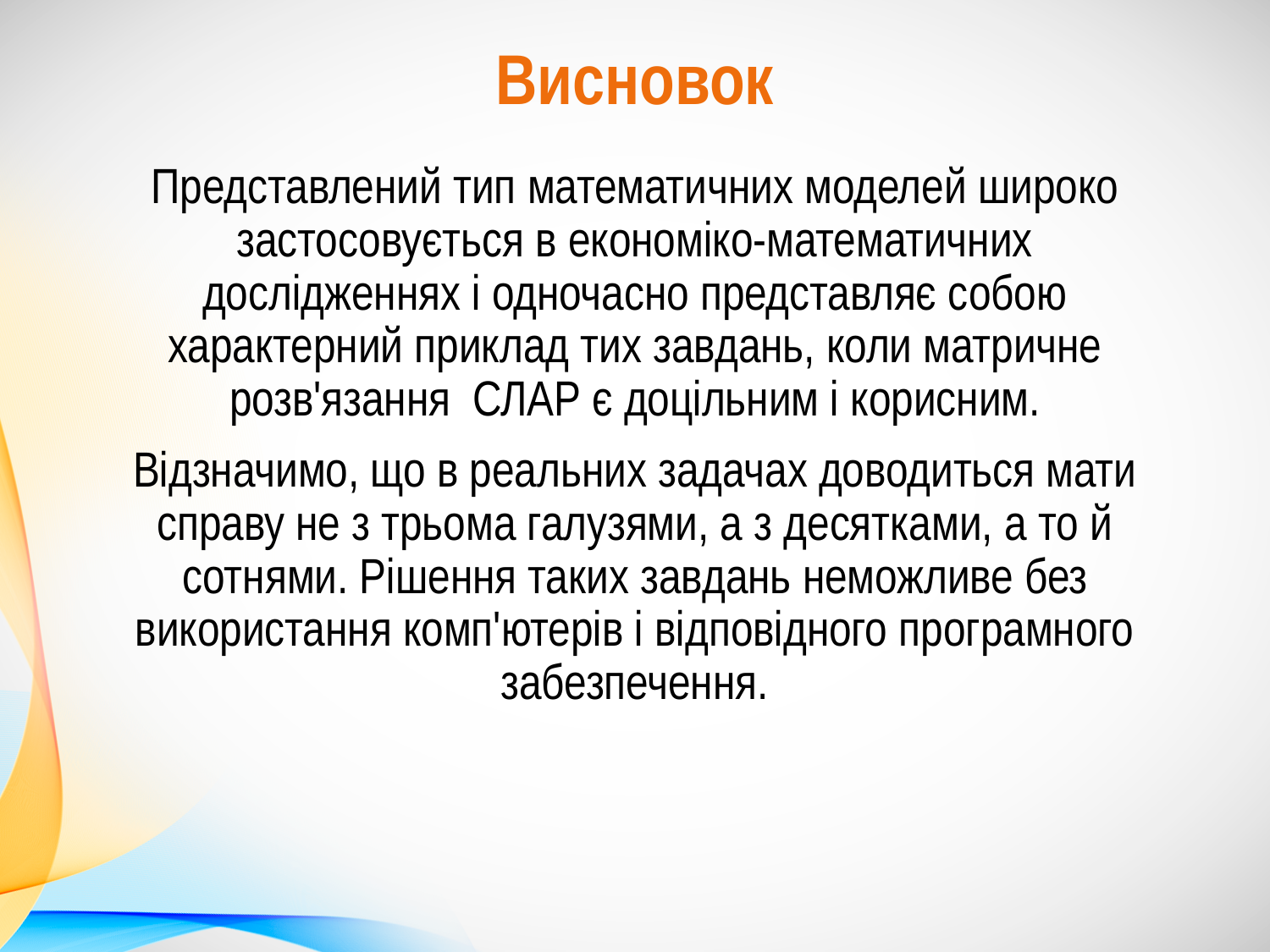

Висновок
Представлений тип математичних моделей широко застосовується в економіко-математичних дослідженнях і одночасно представляє собою характерний приклад тих завдань, коли матричне розв'язання  СЛАР є доцільним і корисним.
Відзначимо, що в реальних задачах доводиться мати справу не з трьома галузями, а з десятками, а то й сотнями. Рішення таких завдань неможливе без використання комп'ютерів і відповідного програмного забезпечення.